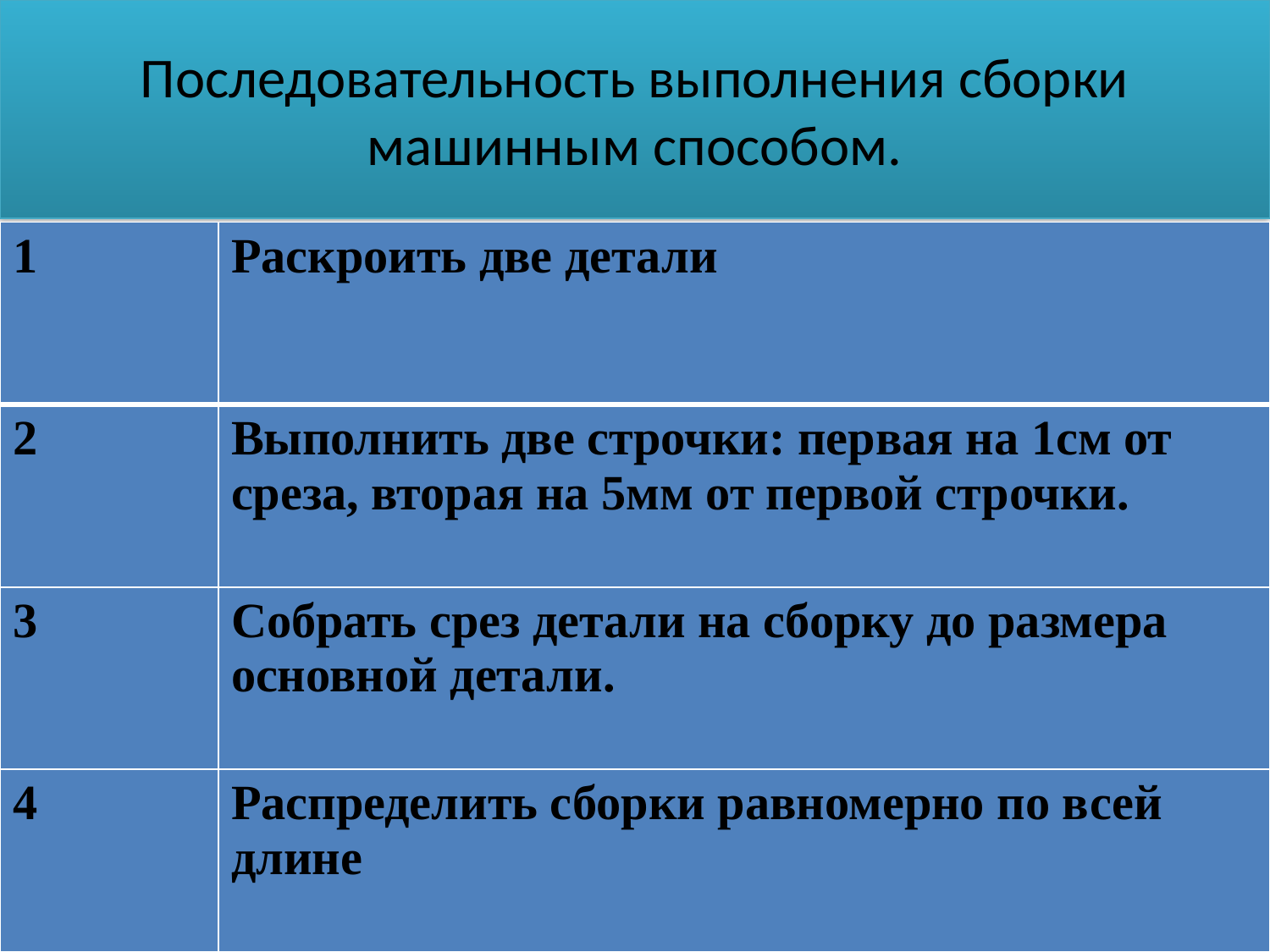

# Последовательность выполнения сборки машинным способом.
| 1 | Раскроить две детали |
| --- | --- |
| 2 | Выполнить две строчки: первая на 1см от среза, вторая на 5мм от первой строчки. |
| 3 | Собрать срез детали на сборку до размера основной детали. |
| 4 | Распределить сборки равномерно по всей длине |